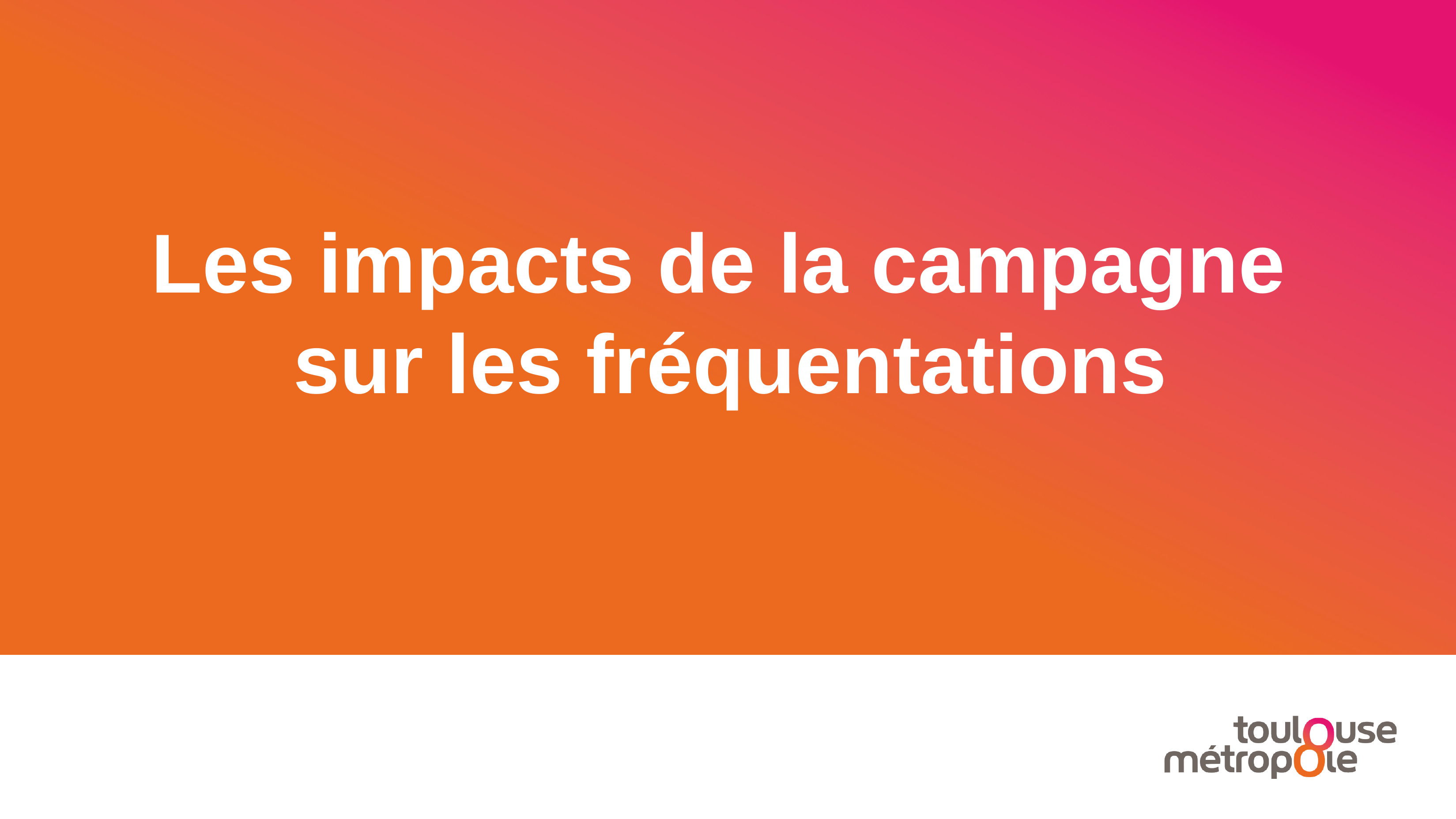

# Les impacts de la campagne sur les fréquentations